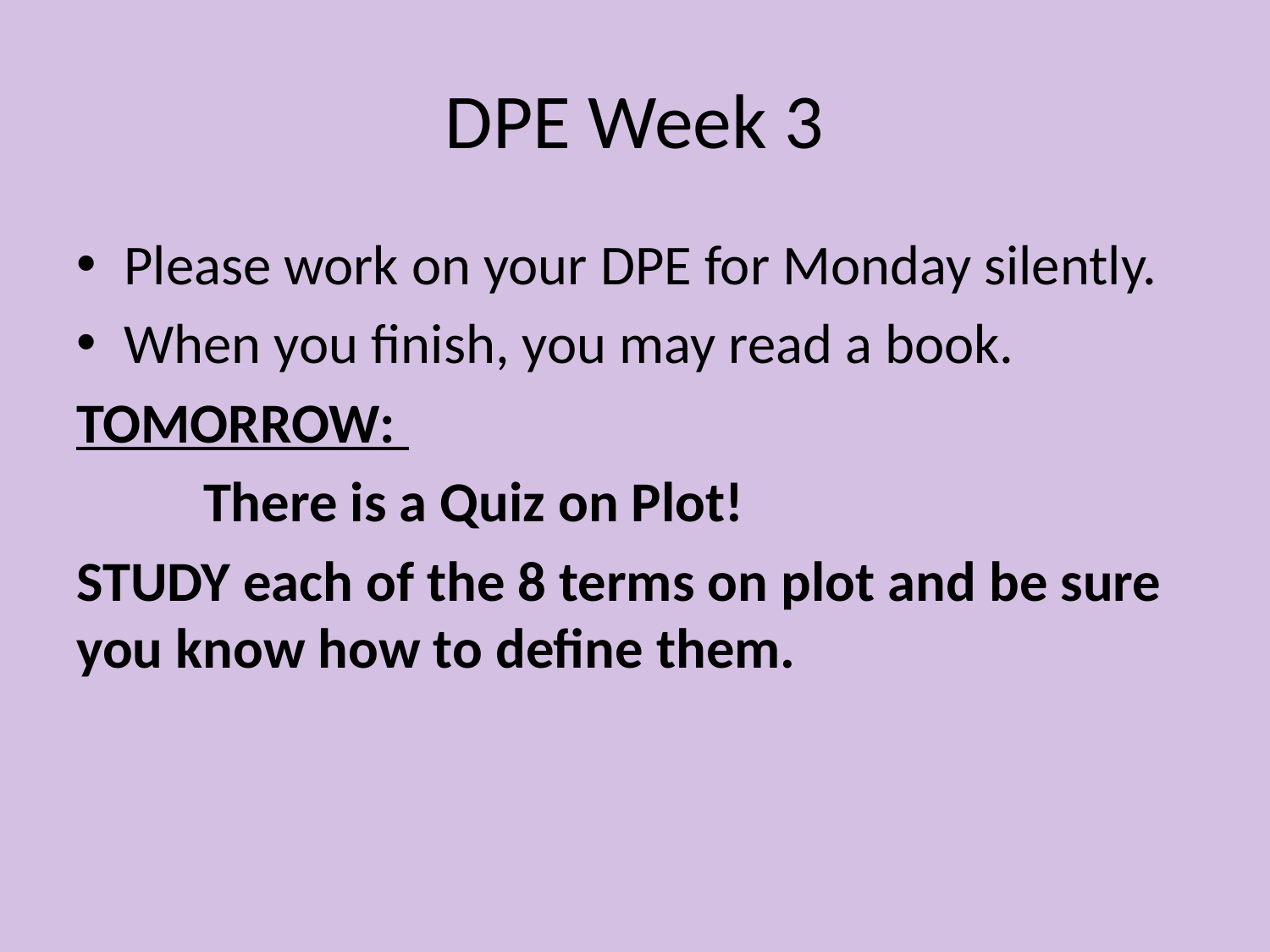

# DPE Week 3
Please work on your DPE for Monday silently.
When you finish, you may read a book.
TOMORROW:
	There is a Quiz on Plot!
STUDY each of the 8 terms on plot and be sure you know how to define them.